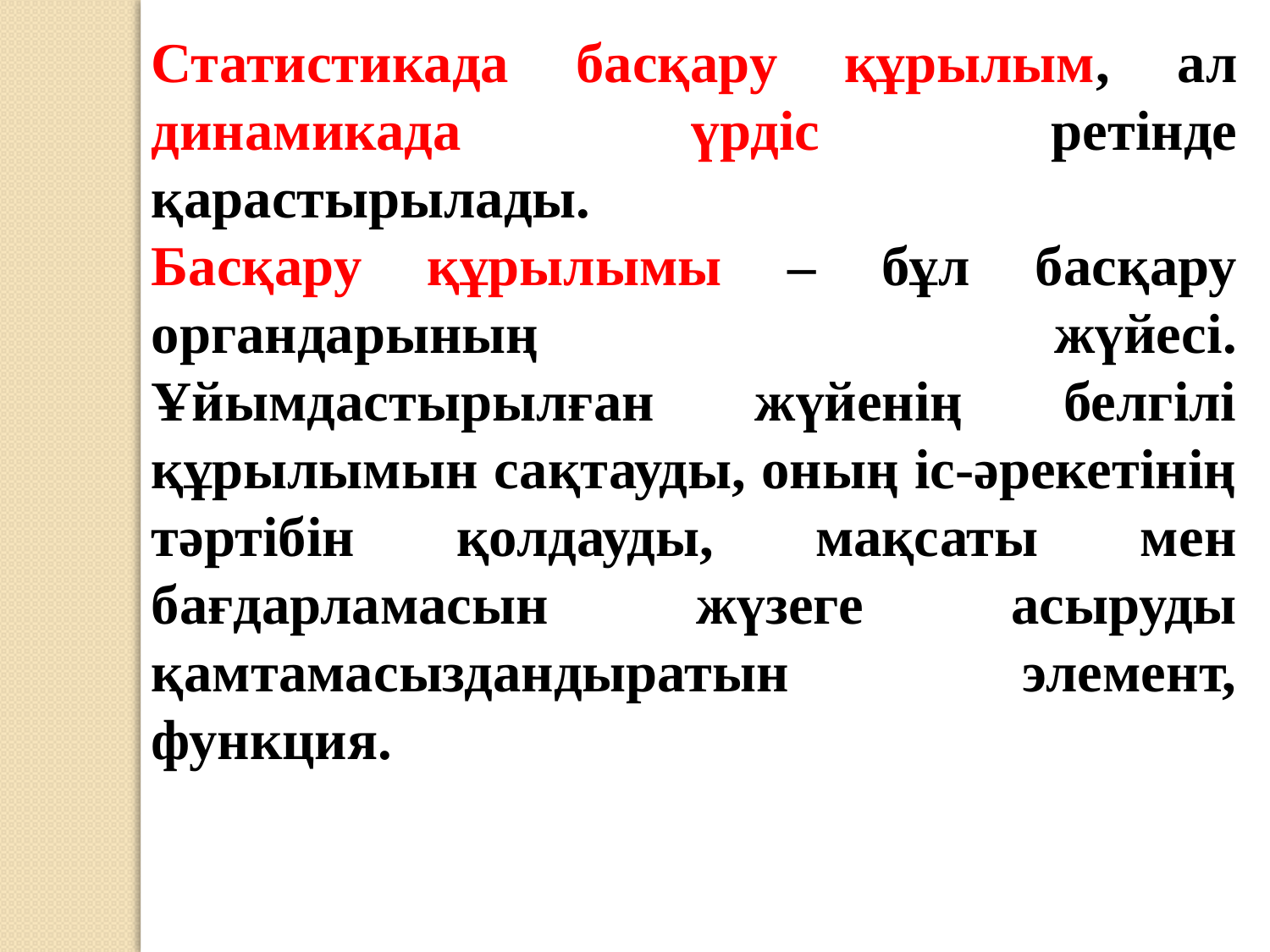

Статистикада басқару құрылым, ал динамикада үрдіс ретінде қарастырылады.
Басқару құрылымы – бұл басқару органдарының жүйесі. Ұйымдастырылған жүйенің белгілі құрылымын сақтауды, оның іс-әрекетінің тәртібін қолдауды, мақсаты мен бағдарламасын жүзеге асыруды қамтамасыздандыратын элемент, функция.